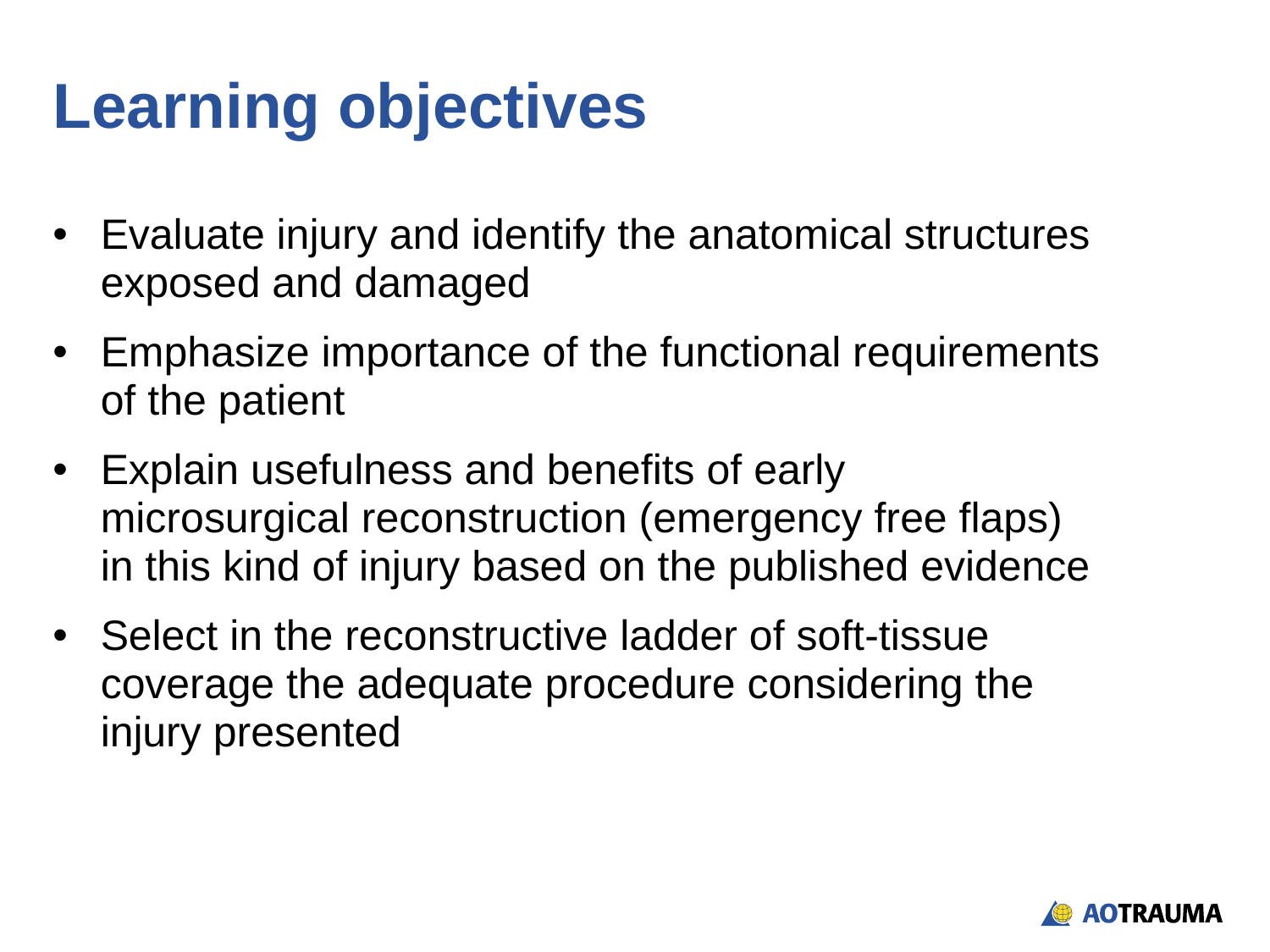

# Learning objectives
Evaluate injury and identify the anatomical structures exposed and damaged
Emphasize importance of the functional requirements of the patient
Explain usefulness and benefits of early microsurgical reconstruction (emergency free flaps) in this kind of injury based on the published evidence
Select in the reconstructive ladder of soft-tissue coverage the adequate procedure considering the injury presented